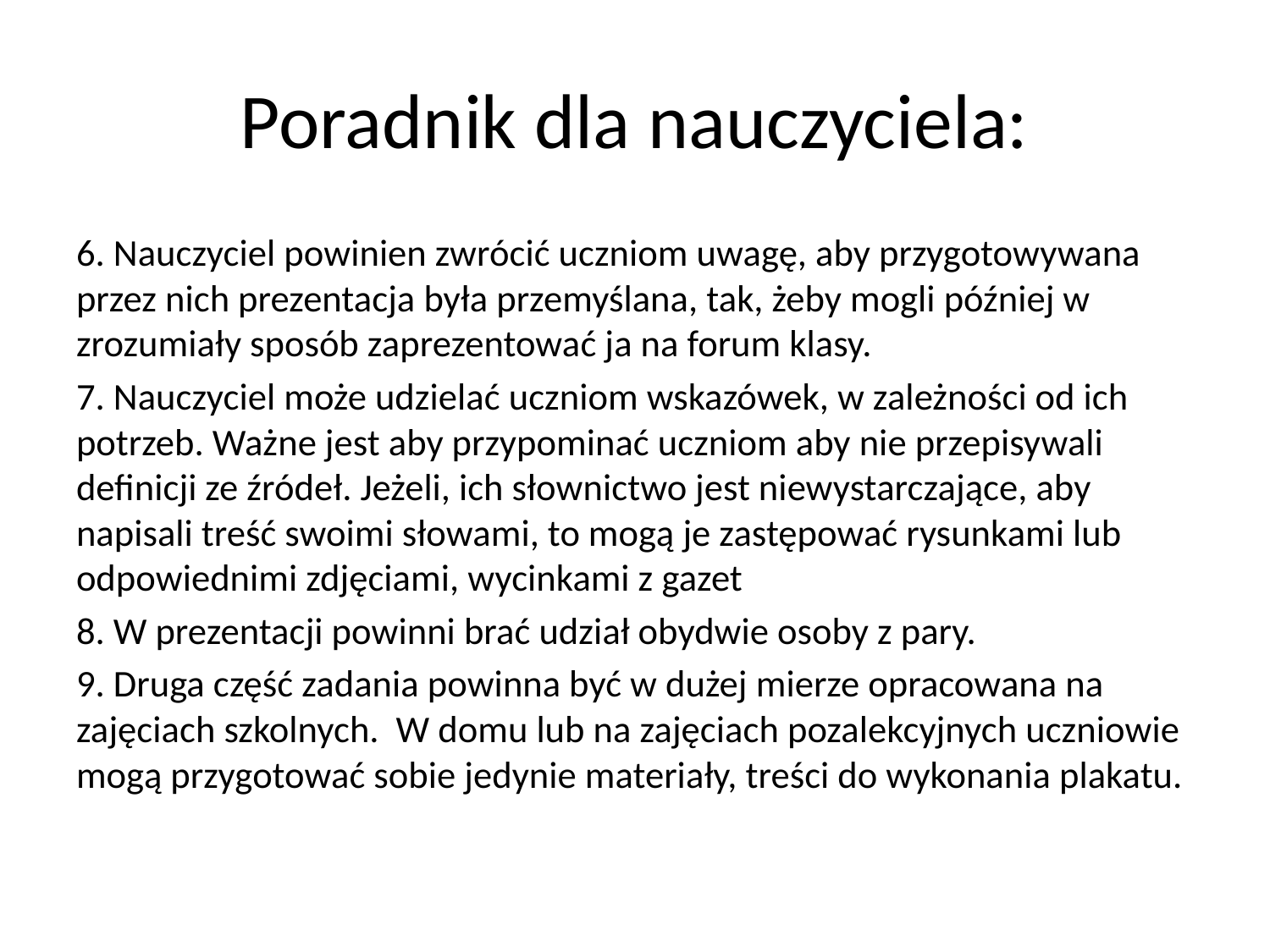

# Poradnik dla nauczyciela:
6. Nauczyciel powinien zwrócić uczniom uwagę, aby przygotowywana przez nich prezentacja była przemyślana, tak, żeby mogli później w zrozumiały sposób zaprezentować ja na forum klasy.
7. Nauczyciel może udzielać uczniom wskazówek, w zależności od ich potrzeb. Ważne jest aby przypominać uczniom aby nie przepisywali definicji ze źródeł. Jeżeli, ich słownictwo jest niewystarczające, aby napisali treść swoimi słowami, to mogą je zastępować rysunkami lub odpowiednimi zdjęciami, wycinkami z gazet
8. W prezentacji powinni brać udział obydwie osoby z pary.
9. Druga część zadania powinna być w dużej mierze opracowana na zajęciach szkolnych.  W domu lub na zajęciach pozalekcyjnych uczniowie mogą przygotować sobie jedynie materiały, treści do wykonania plakatu.